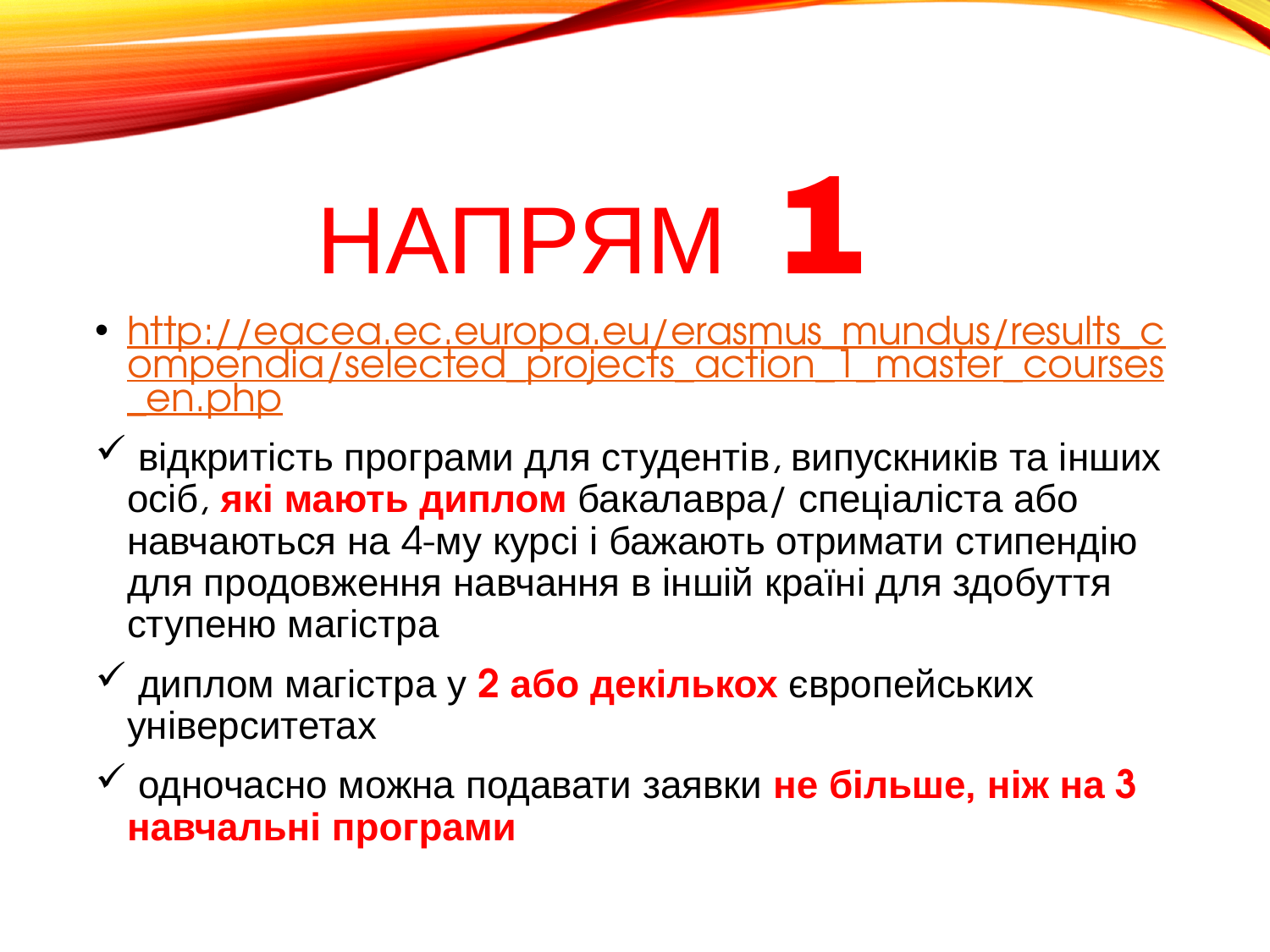

# Напрям 1
http://eacea.ec.europa.eu/erasmus_mundus/results_compendia/selected_projects_action_1_master_courses_en.php
 відкритість програми для студентів, випускників та інших осіб, які мають диплом бакалавра/ спеціаліста або навчаються на 4-му курсі і бажають отримати стипендію для продовження навчання в іншій країні для здобуття ступеню магістра
 диплом магістра у 2 або декількох європейських університетах
 одночасно можна подавати заявки не більше, ніж на 3 навчальні програми